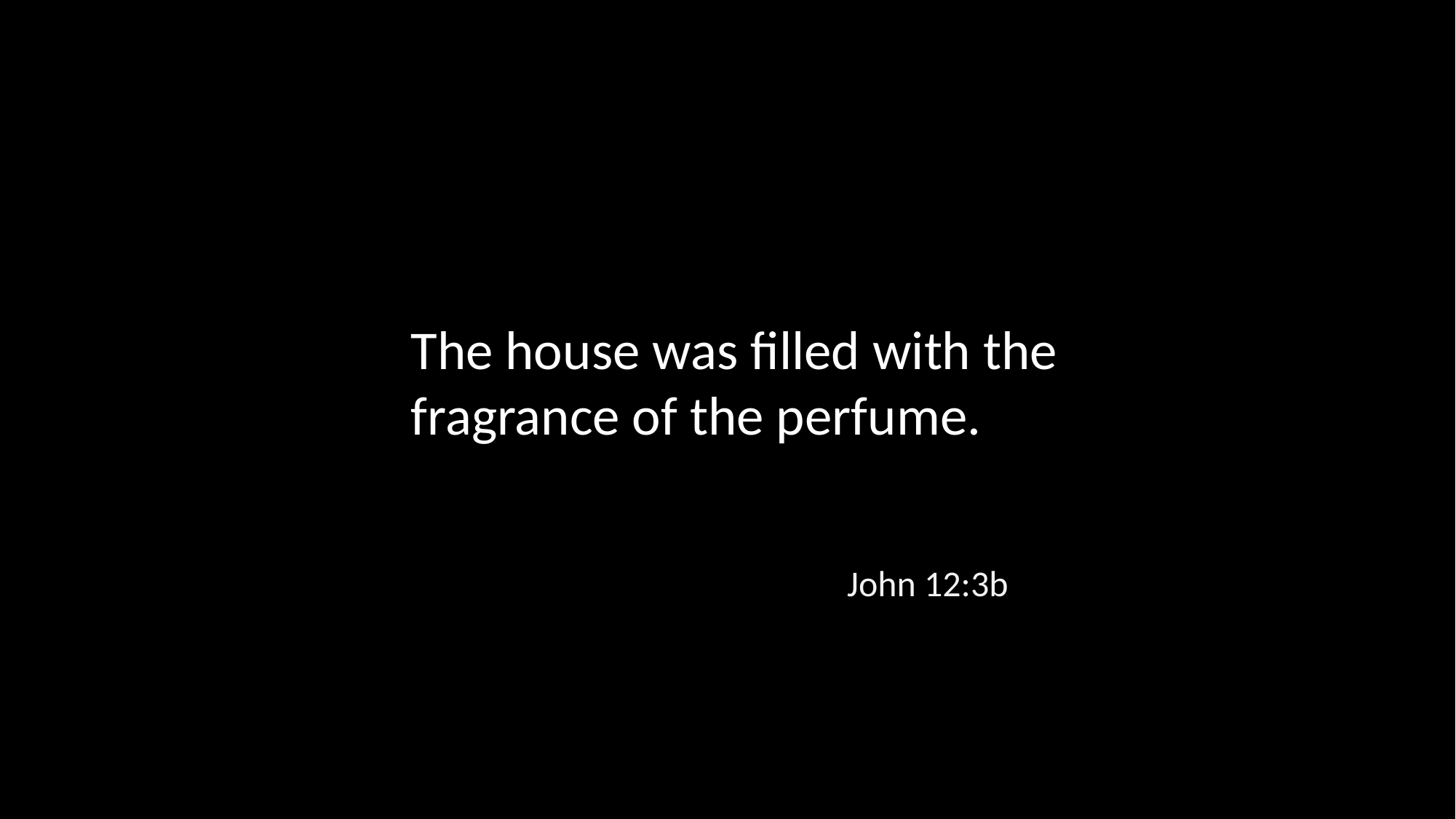

The house was filled with the fragrance of the perfume.
John 12:3b